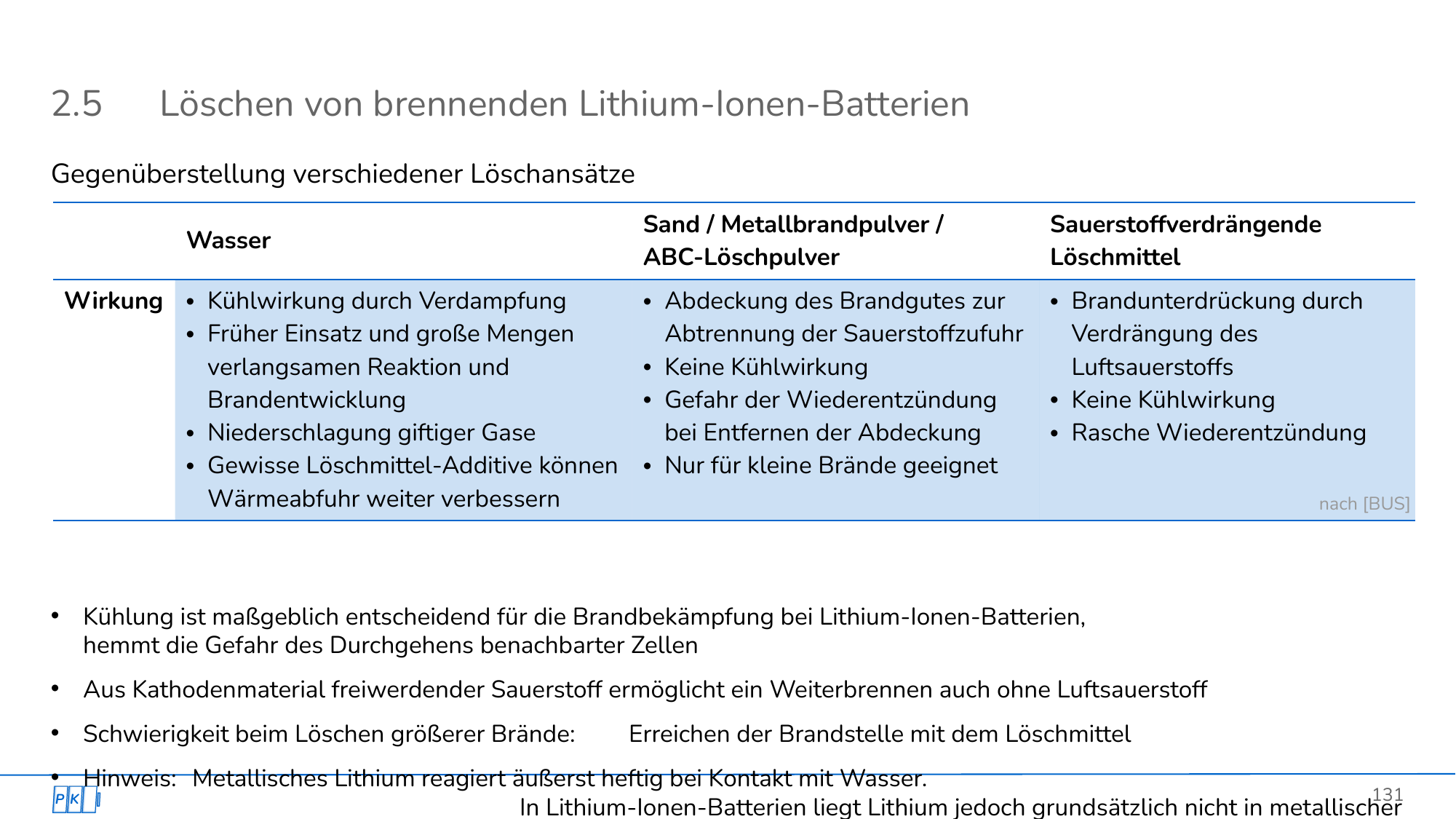

# 2.5 	Löschen von brennenden Lithium-Ionen-Batterien
Gegenüberstellung verschiedener Löschansätze

Kühlung ist maßgeblich entscheidend für die Brandbekämpfung bei Lithium-Ionen-Batterien,
hemmt die Gefahr des Durchgehens benachbarter Zellen
Aus Kathodenmaterial freiwerdender Sauerstoff ermöglicht ein Weiterbrennen auch ohne Luftsauerstoff
Schwierigkeit beim Löschen größerer Brände: 	Erreichen der Brandstelle mit dem Löschmittel
Hinweis: 	Metallisches Lithium reagiert äußerst heftig bei Kontakt mit Wasser.
				In Lithium-Ionen-Batterien liegt Lithium jedoch grundsätzlich nicht in metallischer Form vor
|  | Wasser | Sand / Metallbrandpulver / ABC-Löschpulver | Sauerstoffverdrängende Löschmittel |
| --- | --- | --- | --- |
| Wirkung | Kühlwirkung durch Verdampfung Früher Einsatz und große Mengen verlangsamen Reaktion und Brandentwicklung Niederschlagung giftiger Gase Gewisse Löschmittel-Additive können Wärmeabfuhr weiter verbessern | Abdeckung des Brandgutes zur Abtrennung der Sauerstoffzufuhr Keine Kühlwirkung Gefahr der Wiederentzündung bei Entfernen der Abdeckung Nur für kleine Brände geeignet | Brandunterdrückung durch Verdrängung des Luftsauerstoffs Keine Kühlwirkung Rasche Wiederentzündung |
nach [BUS]
131